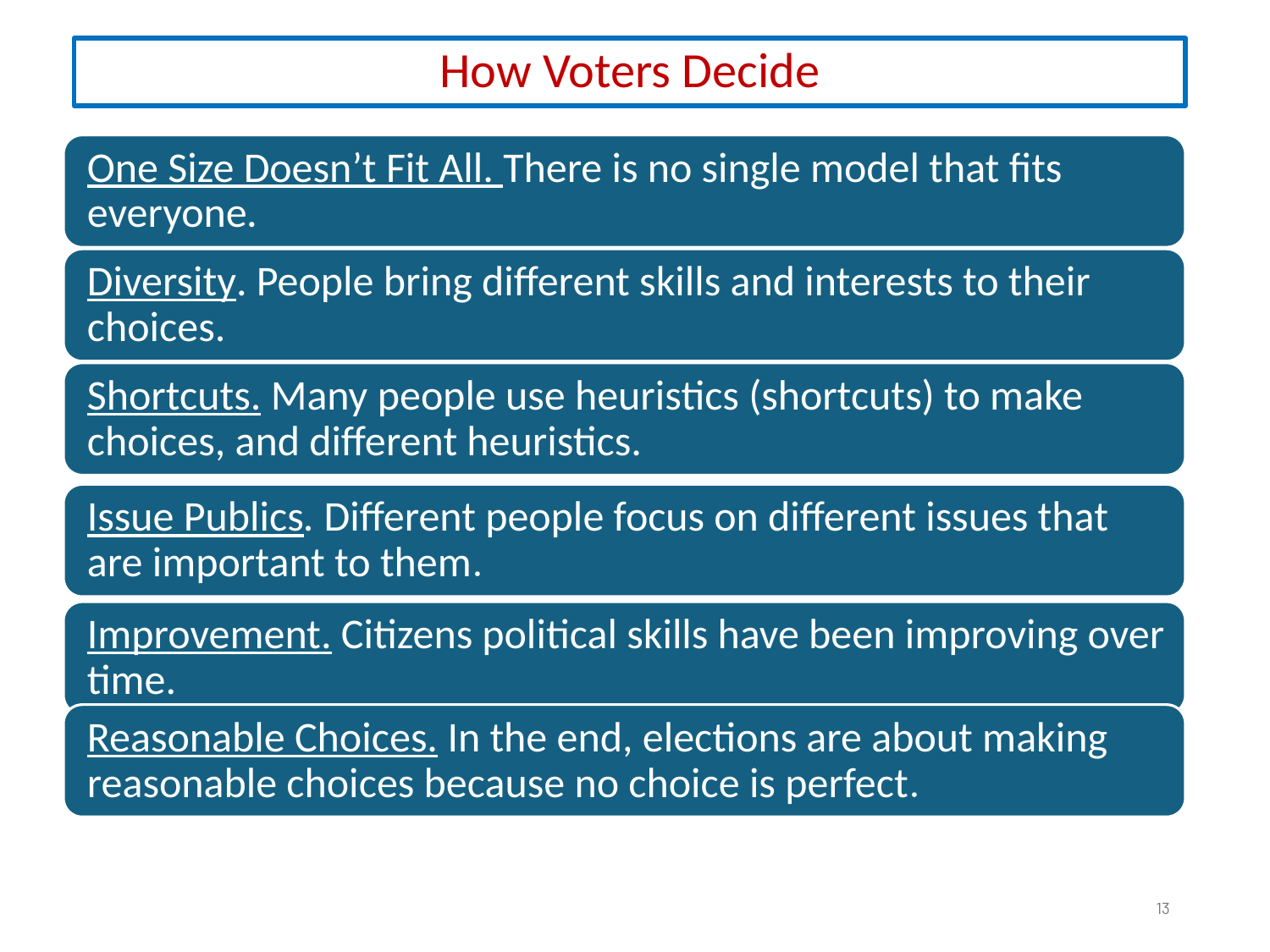

# How Voters Decide
One Size Doesn’t Fit All. There is no single model that fits everyone.
Diversity. People bring different skills and interests to their choices.
Shortcuts. Many people use heuristics (shortcuts) to make choices, and different heuristics.
Issue Publics. Different people focus on different issues that are important to them.
Improvement. Citizens political skills have been improving over time.
Reasonable Choices. In the end, elections are about making reasonable choices because no choice is perfect.
13